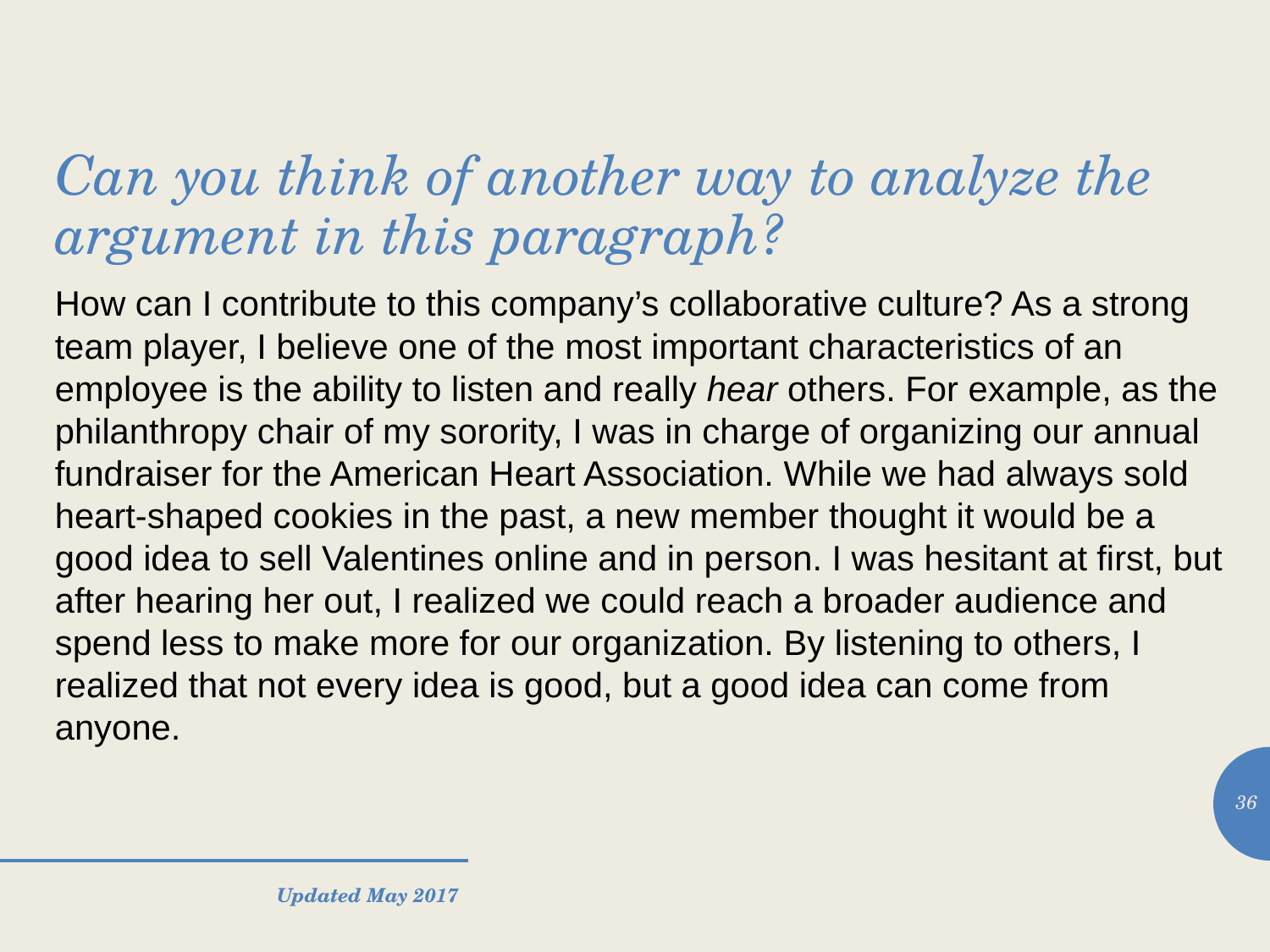

# Can you think of another way to analyze the argument in this paragraph?
How can I contribute to this company’s collaborative culture? As a strong team player, I believe one of the most important characteristics of an employee is the ability to listen and really hear others. For example, as the philanthropy chair of my sorority, I was in charge of organizing our annual fundraiser for the American Heart Association. While we had always sold heart-shaped cookies in the past, a new member thought it would be a good idea to sell Valentines online and in person. I was hesitant at first, but after hearing her out, I realized we could reach a broader audience and spend less to make more for our organization. By listening to others, I realized that not every idea is good, but a good idea can come from anyone.
36
Updated May 2017